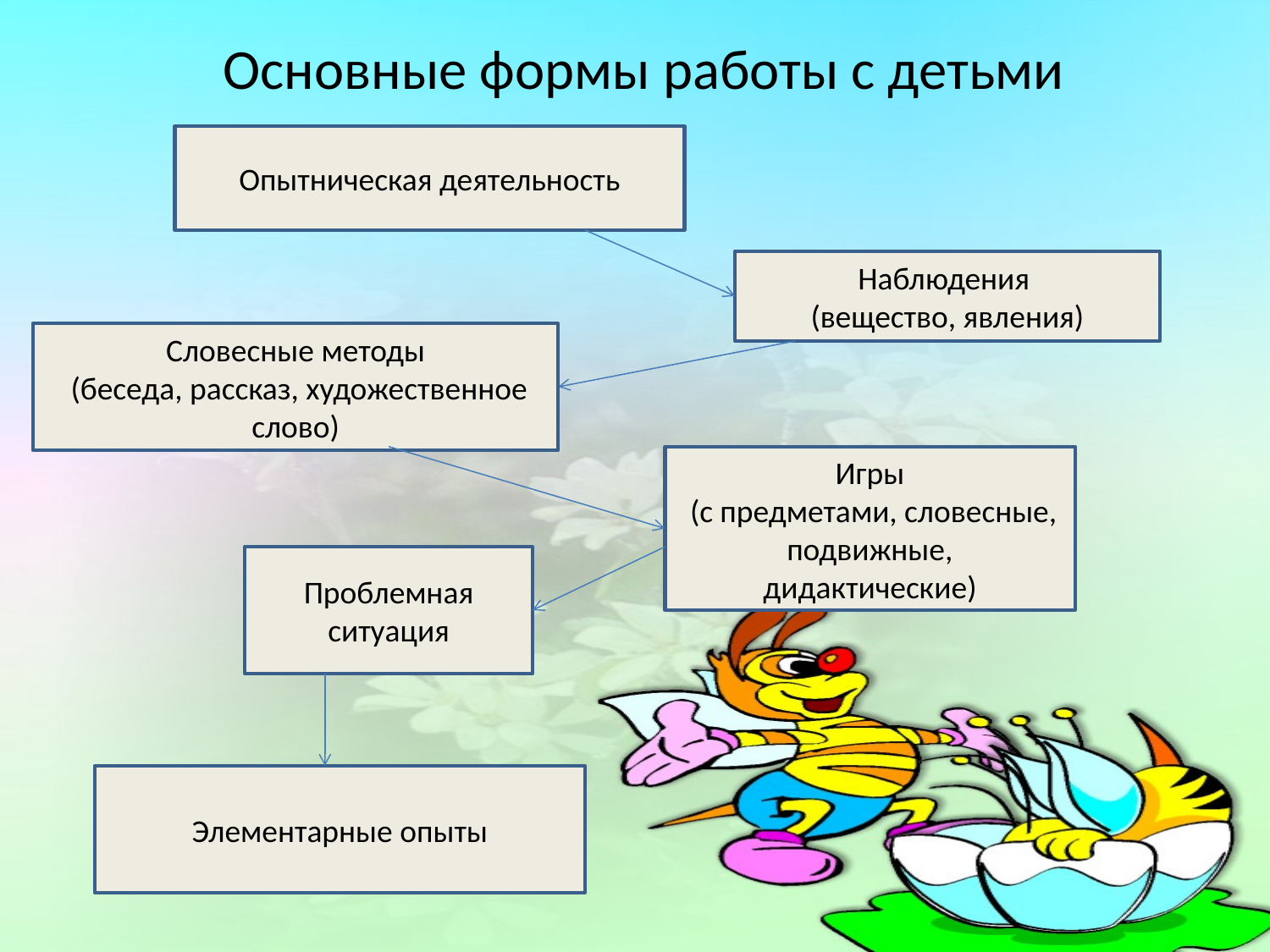

#
Основные формы работы с детьми
Опытническая деятельность
Наблюдения
(вещество, явления)
Словесные методы
 (беседа, рассказ, художественное слово)
Игры
 (с предметами, словесные, подвижные, дидактические)
Проблемная ситуация
Элементарные опыты